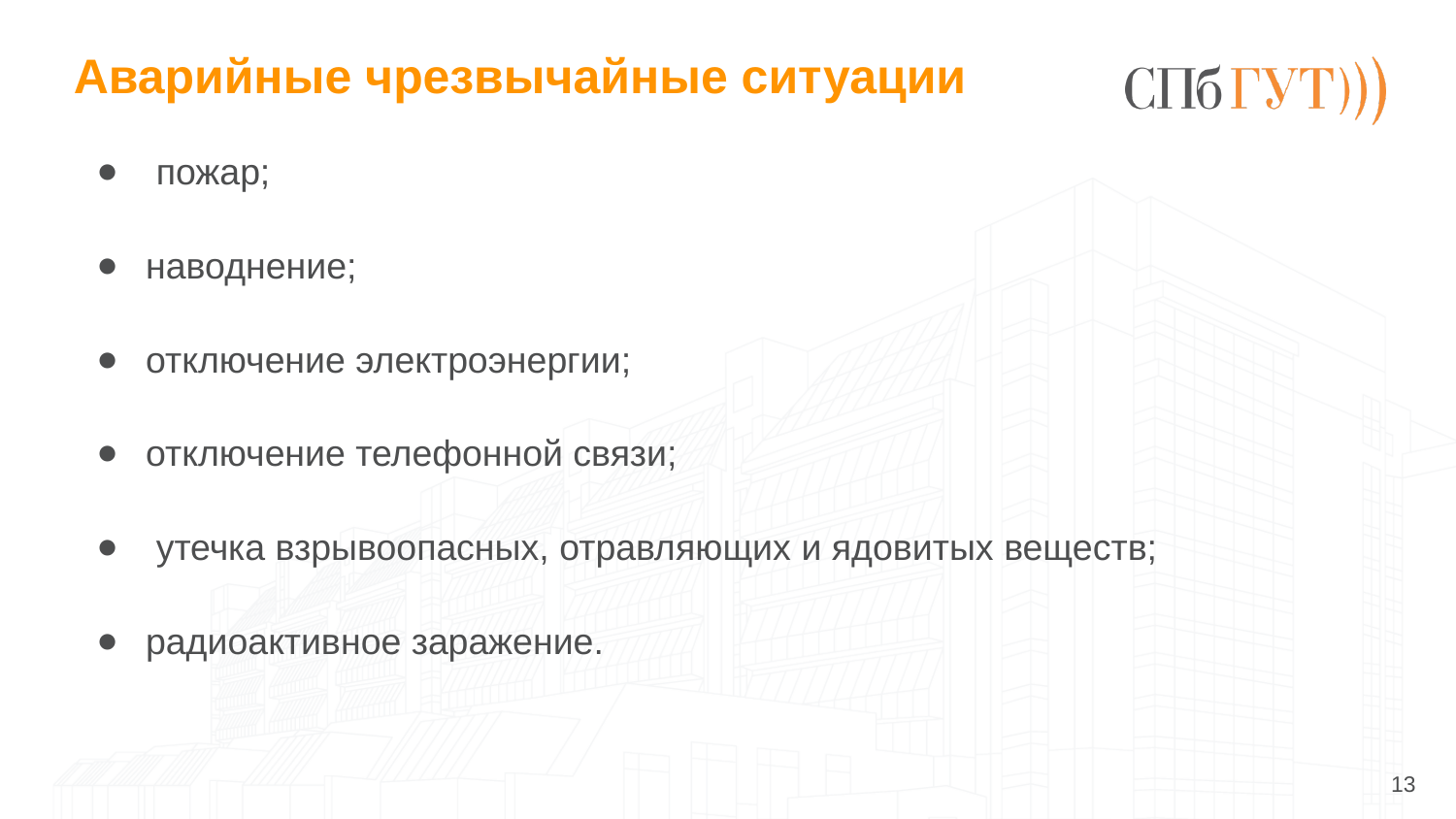

# Аварийные чрезвычайные ситуации
 пожар;
наводнение;
отключение электроэнергии;
отключение телефонной связи;
 утечка взрывоопасных, отравляющих и ядовитых веществ;
радиоактивное заражение.
13